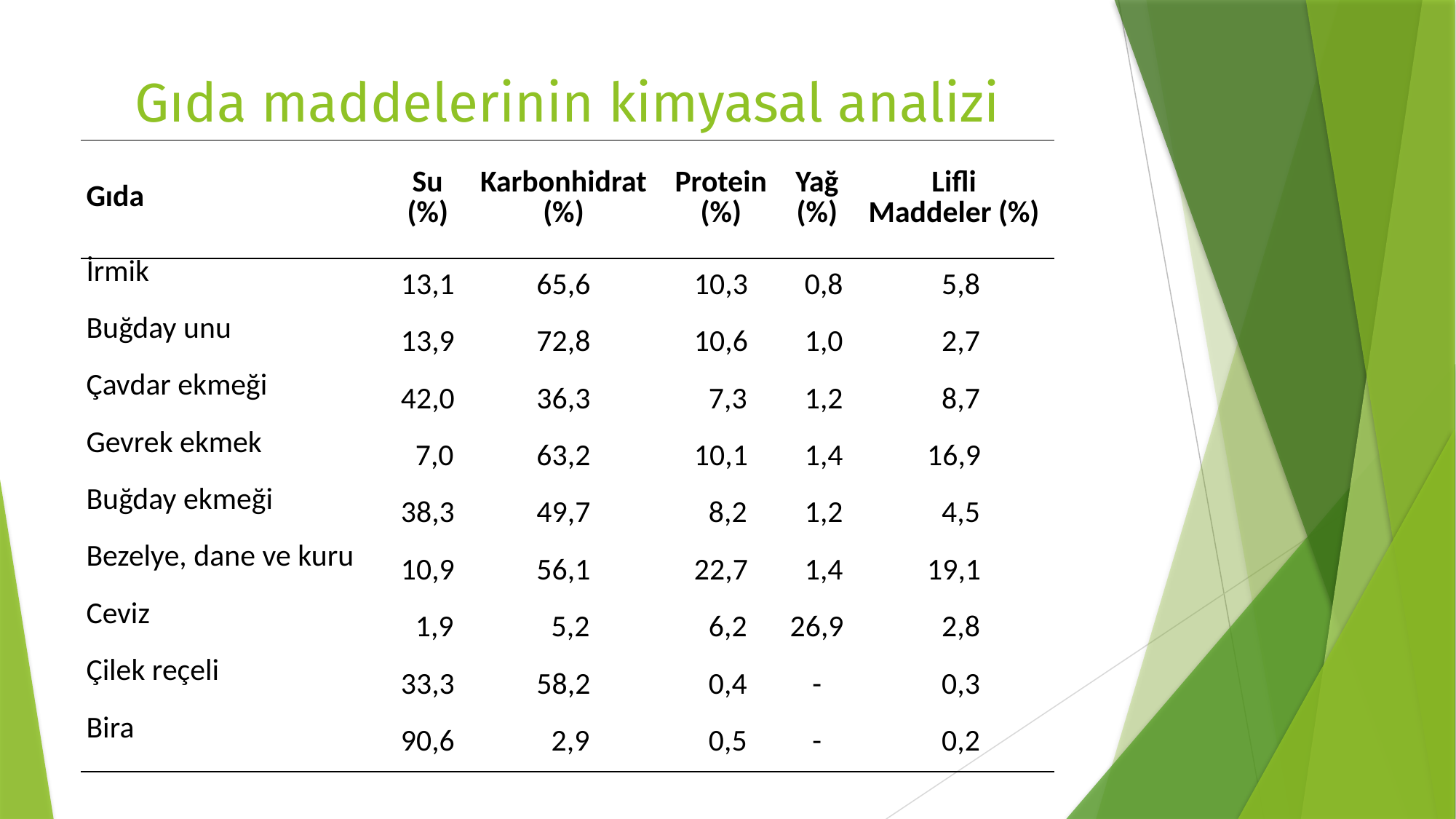

# Gıda maddelerinin kimyasal analizi
| Gıda | Su (%) | Karbonhidrat (%) | Protein (%) | Yağ (%) | Lifli Maddeler (%) |
| --- | --- | --- | --- | --- | --- |
| İrmik | 13,1 | 65,6 | 10,3 | 0,8 | 5,8 |
| Buğday unu | 13,9 | 72,8 | 10,6 | 1,0 | 2,7 |
| Çavdar ekmeği | 42,0 | 36,3 | 7,3 | 1,2 | 8,7 |
| Gevrek ekmek | 7,0 | 63,2 | 10,1 | 1,4 | 16,9 |
| Buğday ekmeği | 38,3 | 49,7 | 8,2 | 1,2 | 4,5 |
| Bezelye, dane ve kuru | 10,9 | 56,1 | 22,7 | 1,4 | 19,1 |
| Ceviz | 1,9 | 5,2 | 6,2 | 26,9 | 2,8 |
| Çilek reçeli | 33,3 | 58,2 | 0,4 | - | 0,3 |
| Bira | 90,6 | 2,9 | 0,5 | - | 0,2 |